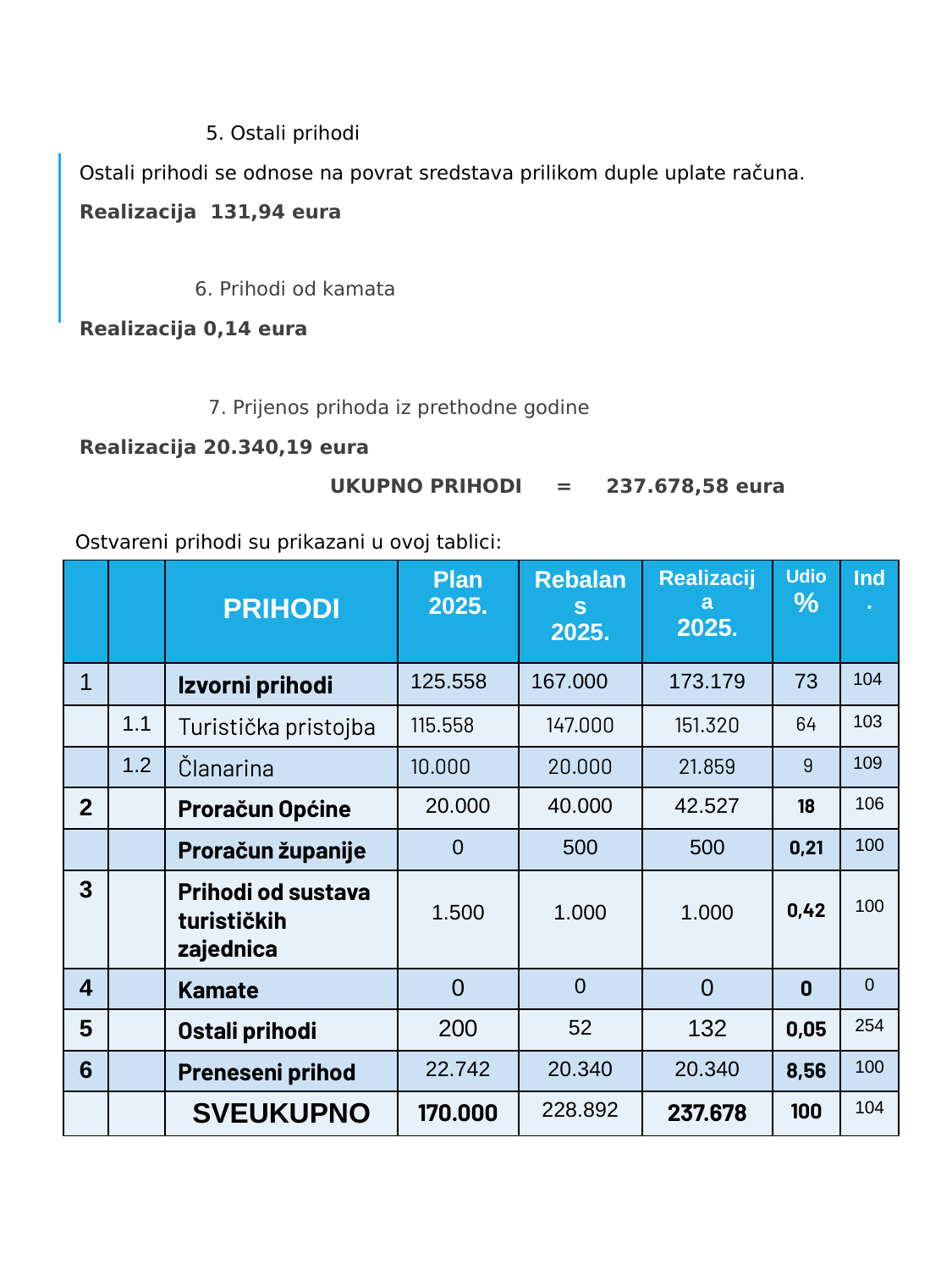

5. Ostali prihodi
Ostali prihodi se odnose na povrat sredstava prilikom duple uplate računa.
Realizacija  131,94 eura

                     6. Prihodi od kamata
Realizacija 0,14 eura

                     7. Prijenos prihoda iz prethodne godine
Realizacija 20.340,19 eura
                                     UKUPNO PRIHODI     =     237.678,58 eura

Ostvareni prihodi su prikazani u ovoj tablici:
|  |  | PRIHODI | Plan 2025. | Rebalans 2025. | Realizacija 2025. | Udio % | Ind. |
| --- | --- | --- | --- | --- | --- | --- | --- |
| 1 |  | Izvorni prihodi | 125.558 | 167.000 | 173.179 | 73 | 104 |
|  | 1.1 | Turistička pristojba | 115.558 | 147.000 | 151.320 | 64 | 103 |
|  | 1.2 | Članarina | 10.000 | 20.000 | 21.859 | 9 | 109 |
| 2 |  | Proračun Općine | 20.000 | 40.000 | 42.527 | 18 | 106 |
|  |  | Proračun županije | 0 | 500 | 500 | 0,21 | 100 |
| 3 |  | Prihodi od sustava turističkih zajednica | 1.500 | 1.000 | 1.000 | 0,42 | 100 |
| 4 |  | Kamate | 0 | 0 | 0 | 0 | 0 |
| 5 |  | Ostali prihodi | 200 | 52 | 132 | 0,05 | 254 |
| 6 |  | Preneseni prihod | 22.742 | 20.340 | 20.340 | 8,56 | 100 |
|  |  | SVEUKUPNO | 170.000 | 228.892 | 237.678 | 100 | 104 |